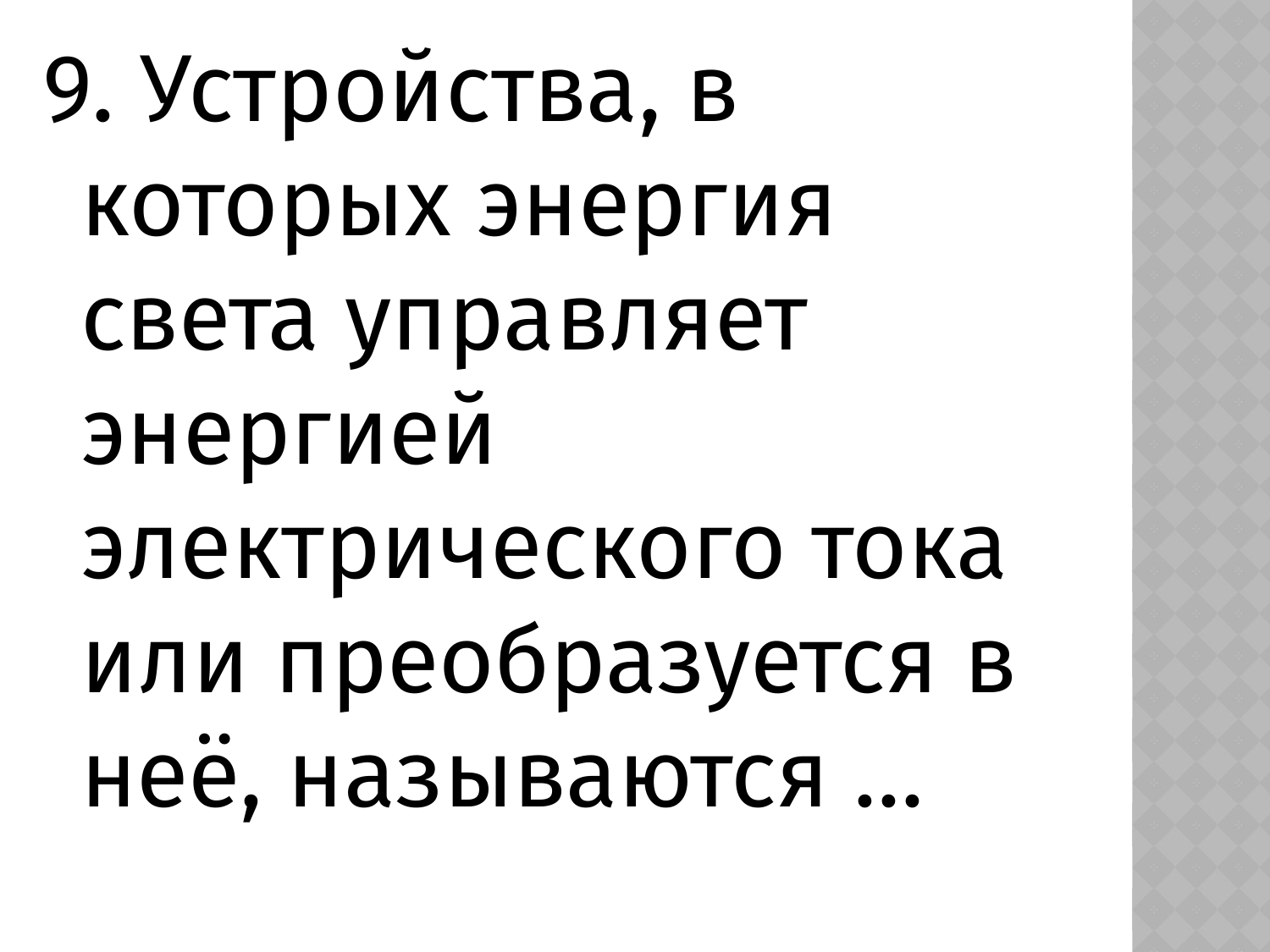

9. Устройства, в которых энергия света управляет энергией электрического тока или преобразуется в неё, называются …